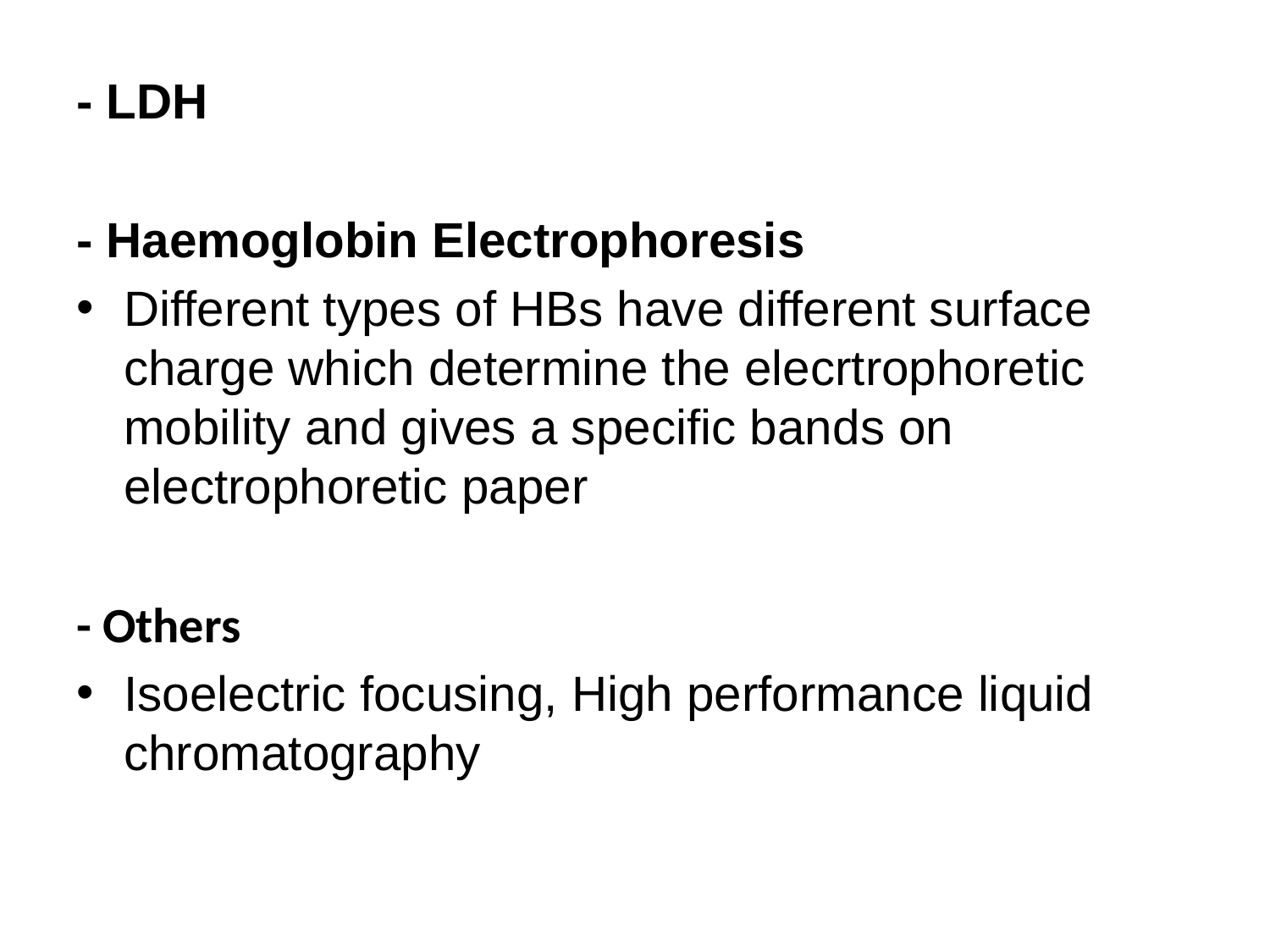

- LDH

- Haemoglobin Electrophoresis
Different types of HBs have different surface charge which determine the elecrtrophoretic mobility and gives a specific bands on  electrophoretic paper

- Others
Isoelectric focusing, High performance liquid chromatography